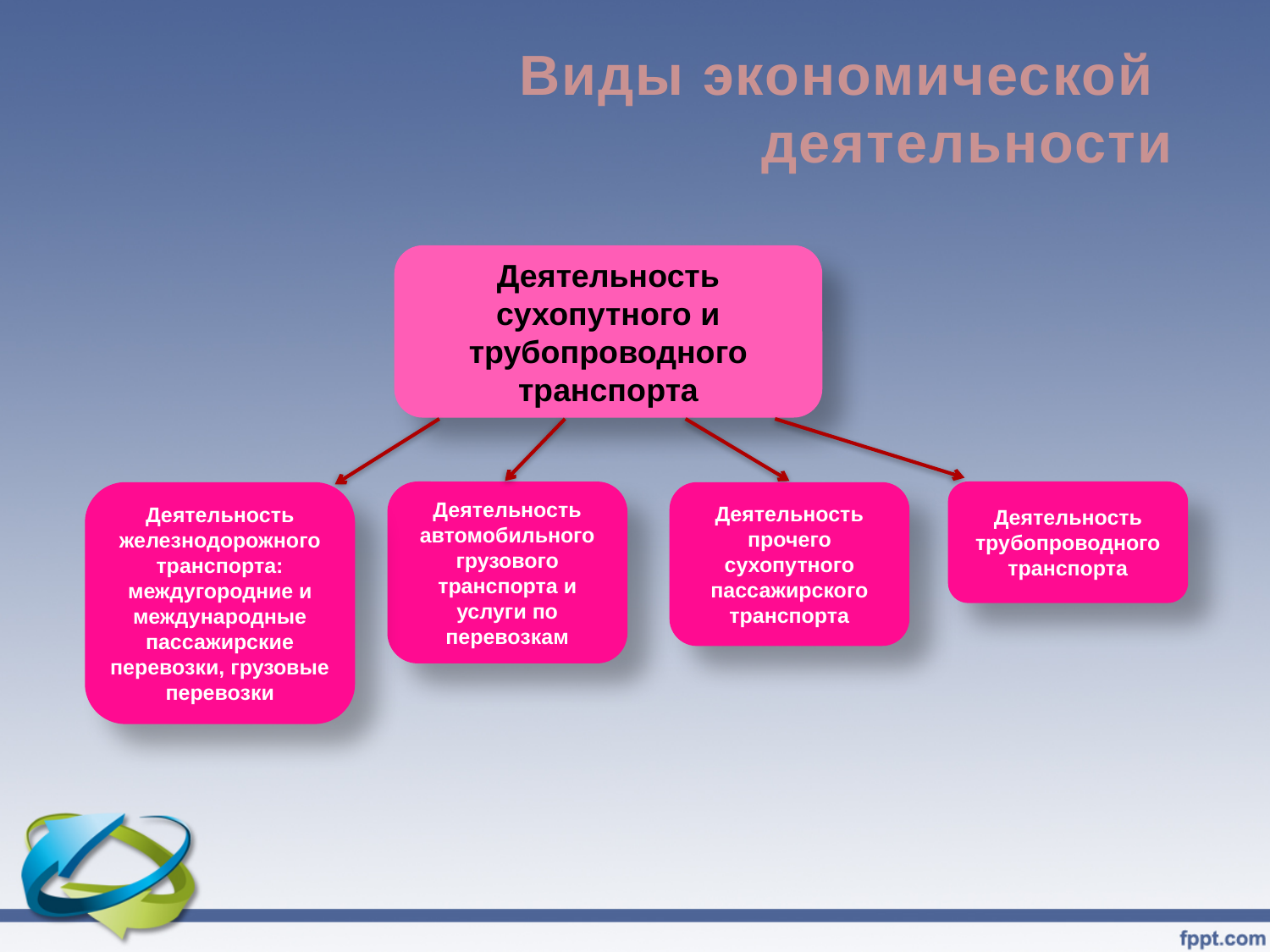

Виды экономической  деятельности
Деятельность сухопутного и трубопроводного транспорта
Деятельность автомобильного грузового транспорта и услуги по перевозкам
Деятельность трубопроводного транспорта
Деятельность железнодорожного транспорта: междугородние и международные пассажирские перевозки, грузовые перевозки
Деятельность прочего сухопутного пассажирского транспорта